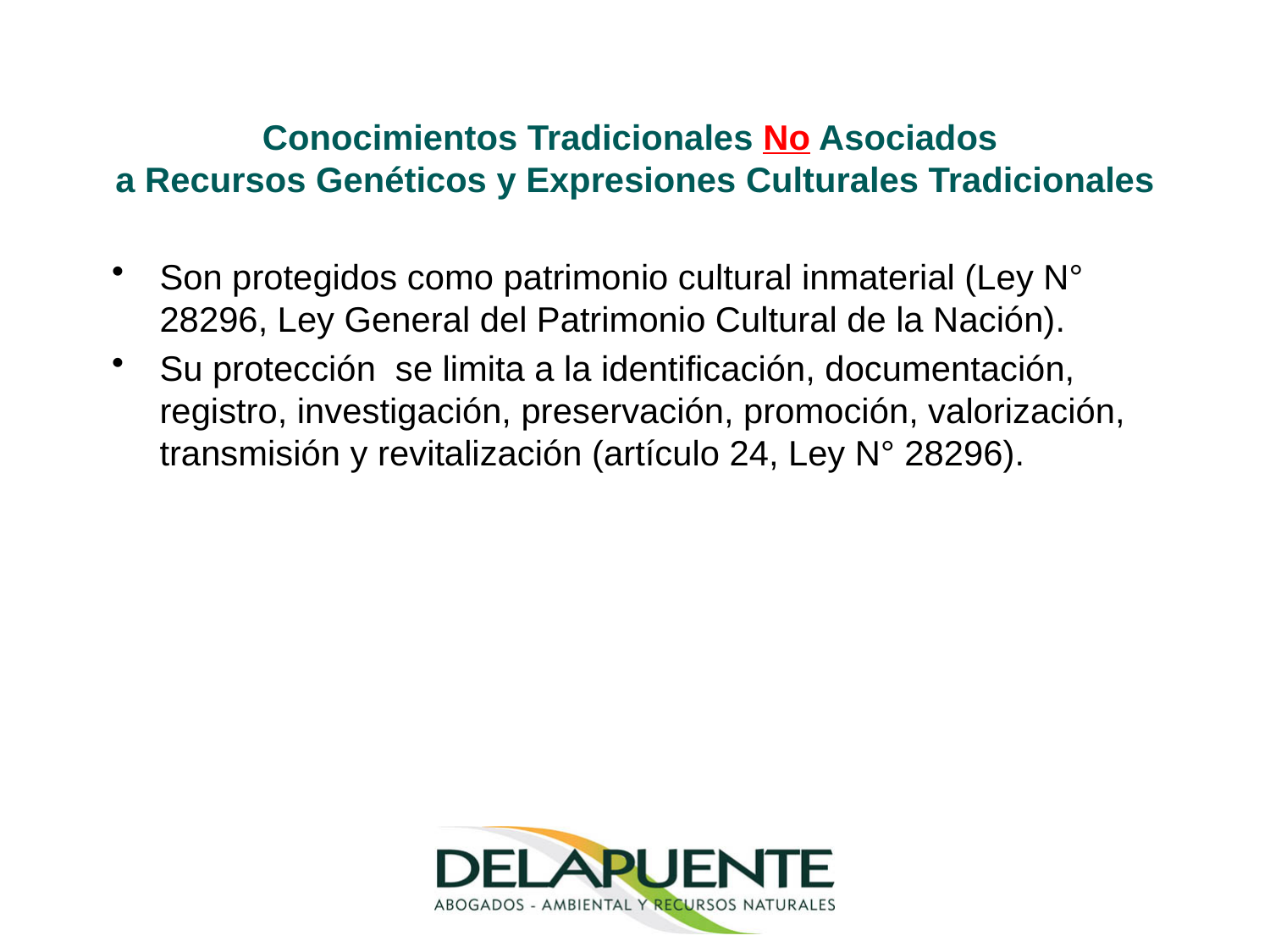

# Conocimientos Tradicionales No Asociados a Recursos Genéticos y Expresiones Culturales Tradicionales
Son protegidos como patrimonio cultural inmaterial (Ley N° 28296, Ley General del Patrimonio Cultural de la Nación).
Su protección  se limita a la identificación, documentación, registro, investigación, preservación, promoción, valorización, transmisión y revitalización (artículo 24, Ley N° 28296).